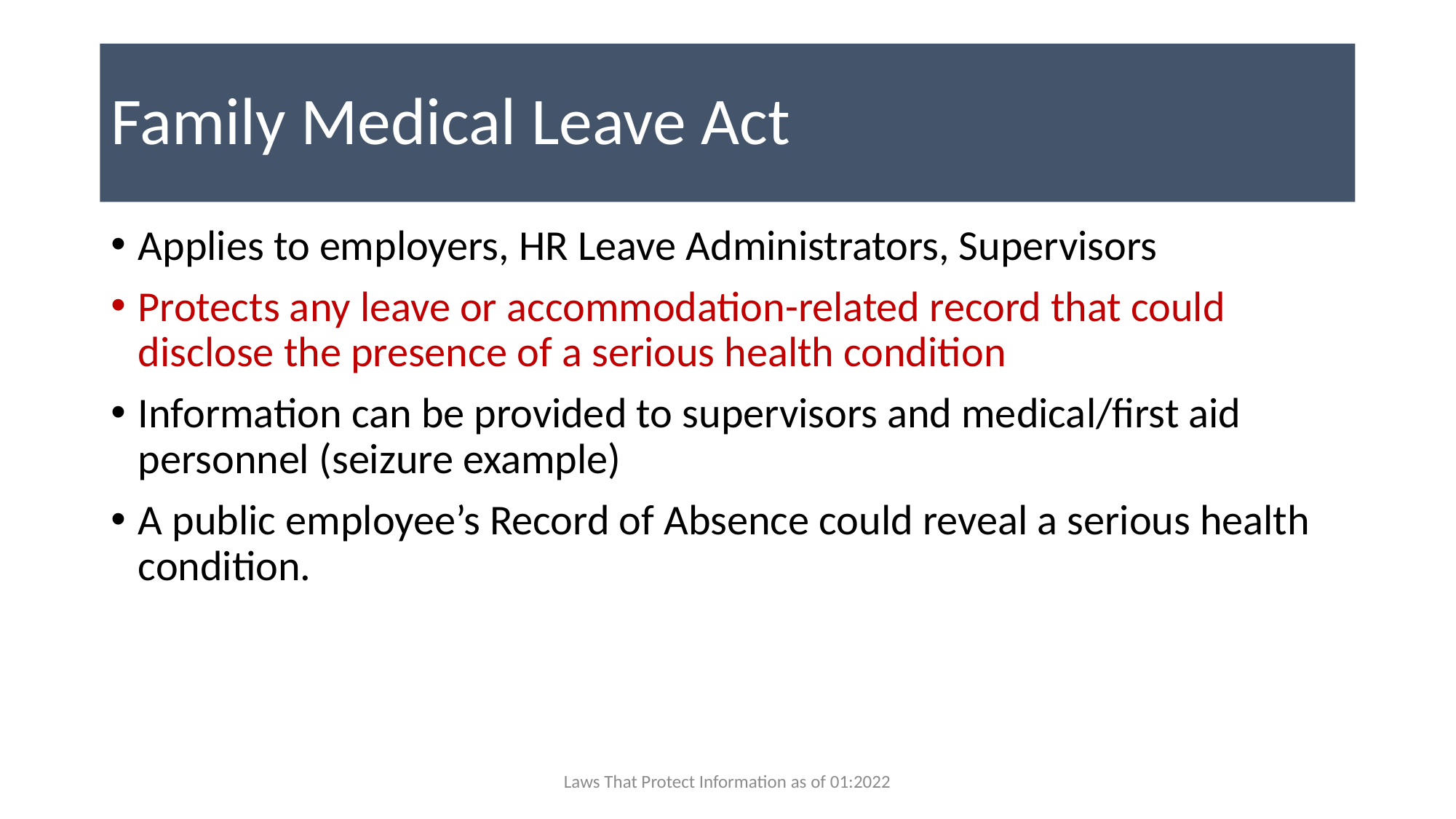

# Family Medical Leave Act
Applies to employers, HR Leave Administrators, Supervisors
Protects any leave or accommodation-related record that could disclose the presence of a serious health condition
Information can be provided to supervisors and medical/first aid personnel (seizure example)
A public employee’s Record of Absence could reveal a serious health condition.
Laws That Protect Information as of 01:2022